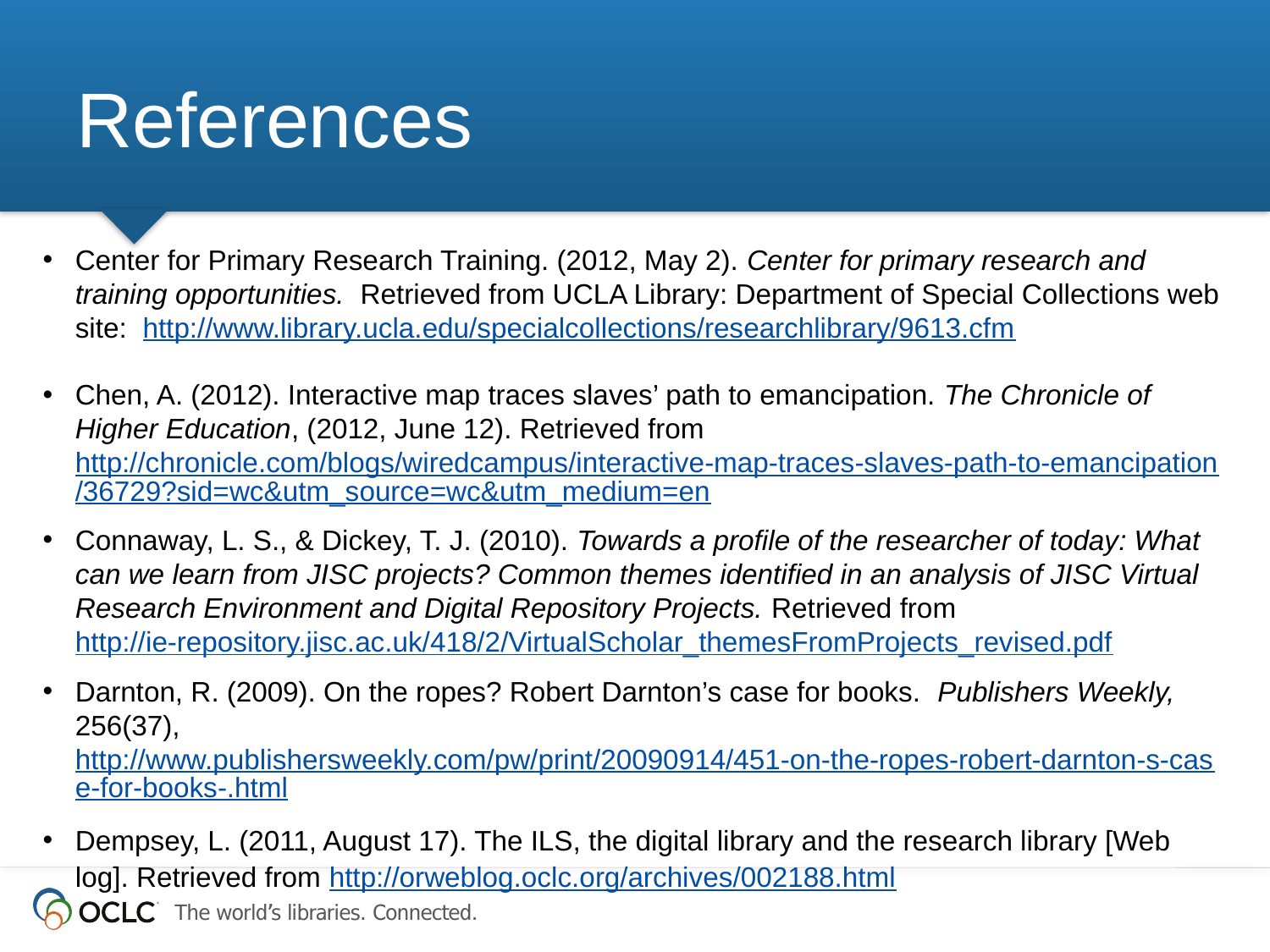

# References
Center for Primary Research Training. (2012, May 2). Center for primary research and training opportunities.  Retrieved from UCLA Library: Department of Special Collections web site:  http://www.library.ucla.edu/specialcollections/researchlibrary/9613.cfm

Chen, A. (2012). Interactive map traces slaves’ path to emancipation. The Chronicle of Higher Education, (2012, June 12). Retrieved from http://chronicle.com/blogs/wiredcampus/interactive-map-traces-slaves-path-to-emancipation/36729?sid=wc&utm_source=wc&utm_medium=en
Connaway, L. S., & Dickey, T. J. (2010). Towards a profile of the researcher of today: What can we learn from JISC projects? Common themes identified in an analysis of JISC Virtual Research Environment and Digital Repository Projects. Retrieved from  http://ie-repository.jisc.ac.uk/418/2/VirtualScholar_themesFromProjects_revised.pdf
Darnton, R. (2009). On the ropes? Robert Darnton’s case for books.  Publishers Weekly, 256(37), http://www.publishersweekly.com/pw/print/20090914/451-on-the-ropes-robert-darnton-s-case-for-books-.html
Dempsey, L. (2011, August 17). The ILS, the digital library and the research library [Web log]. Retrieved from http://orweblog.oclc.org/archives/002188.html